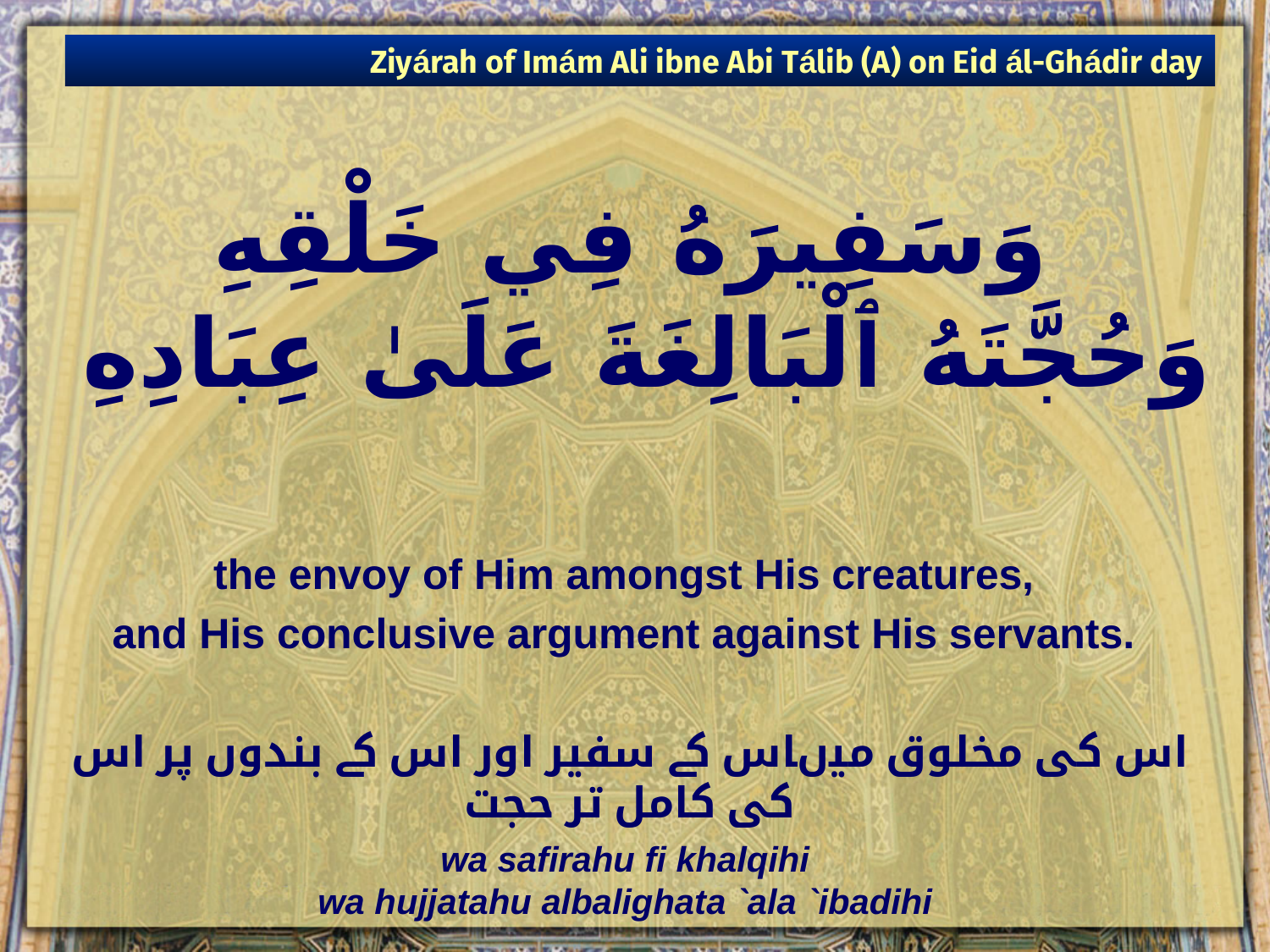

Ziyárah of Imám Ali ibne Abi Tálib (A) on Eid ál-Ghádir day
# وَسَفِيرَهُ فِي خَلْقِهِ وَحُجَّتَهُ ٱلْبَالِغَةَ عَلَىٰ عِبَادِهِ
the envoy of Him amongst His creatures,
and His conclusive argument against His servants.

اس کی مخلوق میںاس کے سفیر اور اس کے بندوں پر اس کی کامل تر حجت
wa safirahu fi khalqihi
wa hujjatahu albalighata `ala `ibadihi